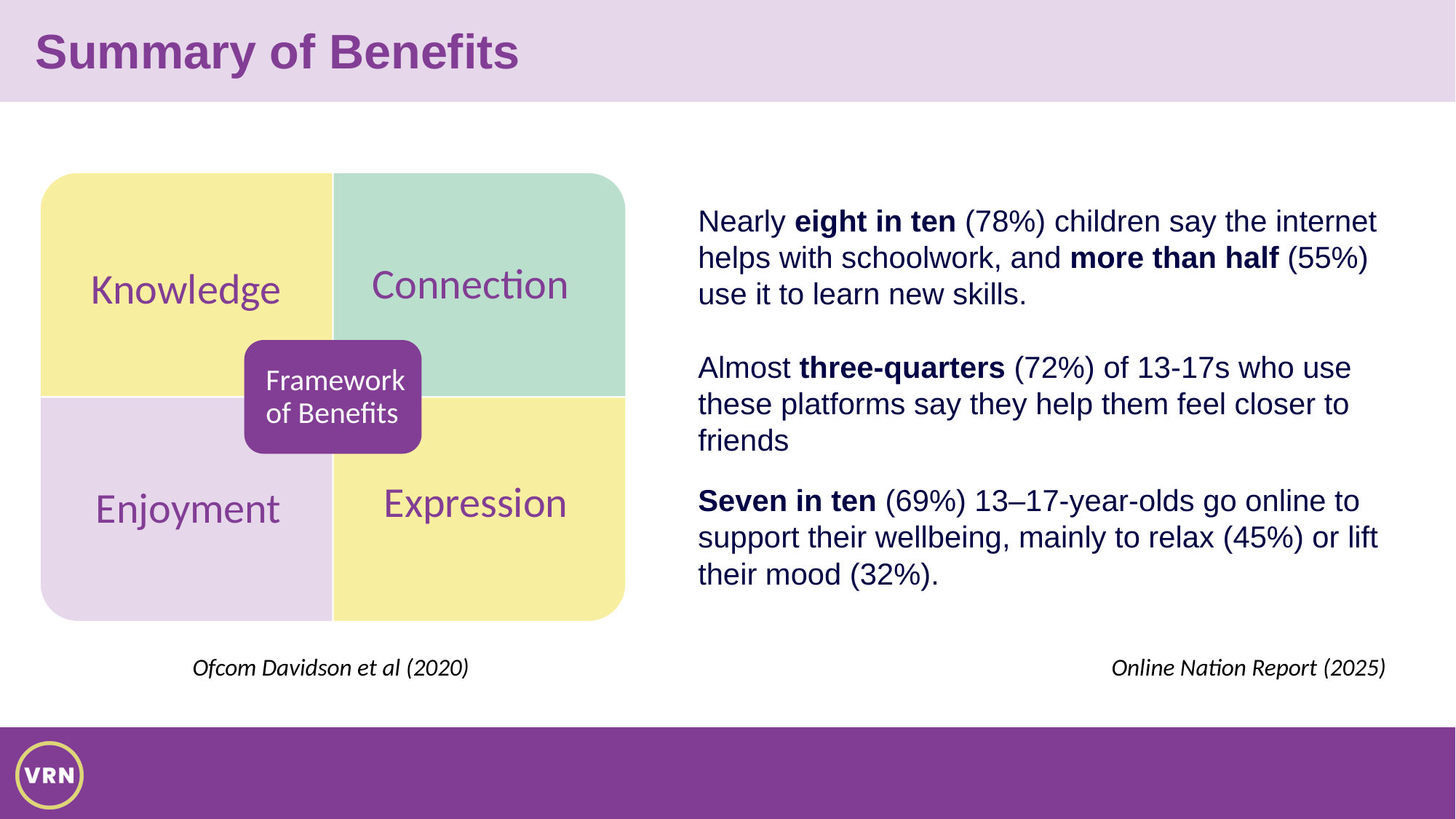

Summary of Benefits
Knowledge
Connection
Enjoyment
Expression
Framework of Benefits
Nearly eight in ten (78%) children say the internet helps with schoolwork, and more than half (55%) use it to learn new skills.
Almost three-quarters (72%) of 13-17s who use these platforms say they help them feel closer to friends
Seven in ten (69%) 13–17-year-olds go online to support their wellbeing, mainly to relax (45%) or lift their mood (32%).
Online Nation Report (2025)
Ofcom Davidson et al (2020)